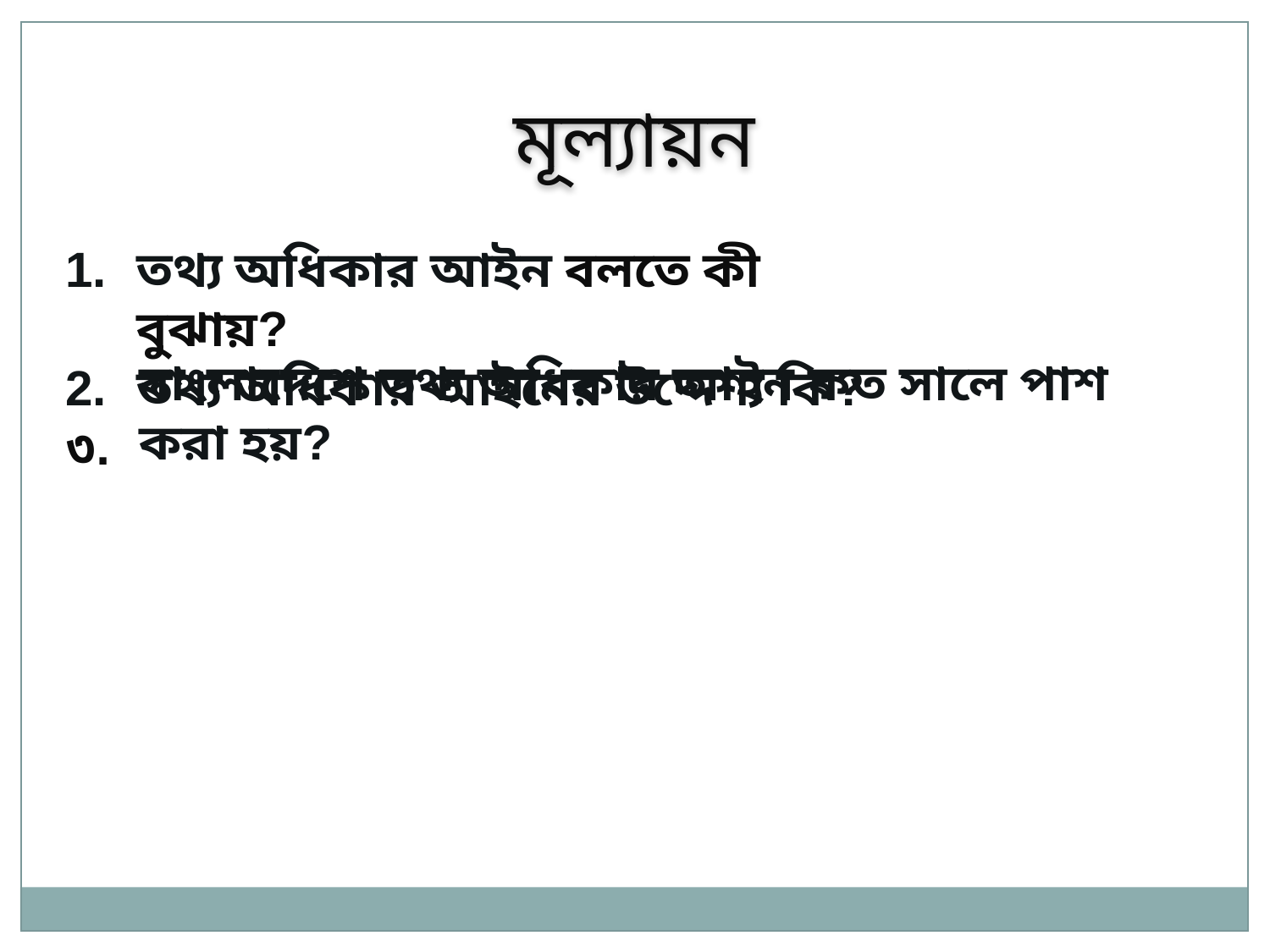

মূল্যায়ন
তথ্য অধিকার আইন বলতে কী বুঝায়?
তথ্য অধিকার আইনের উদ্দেশ্য কি?
৩.

বাংলাদেশে তথ্য অধিকার আইন কত সালে পাশ করা হয়?